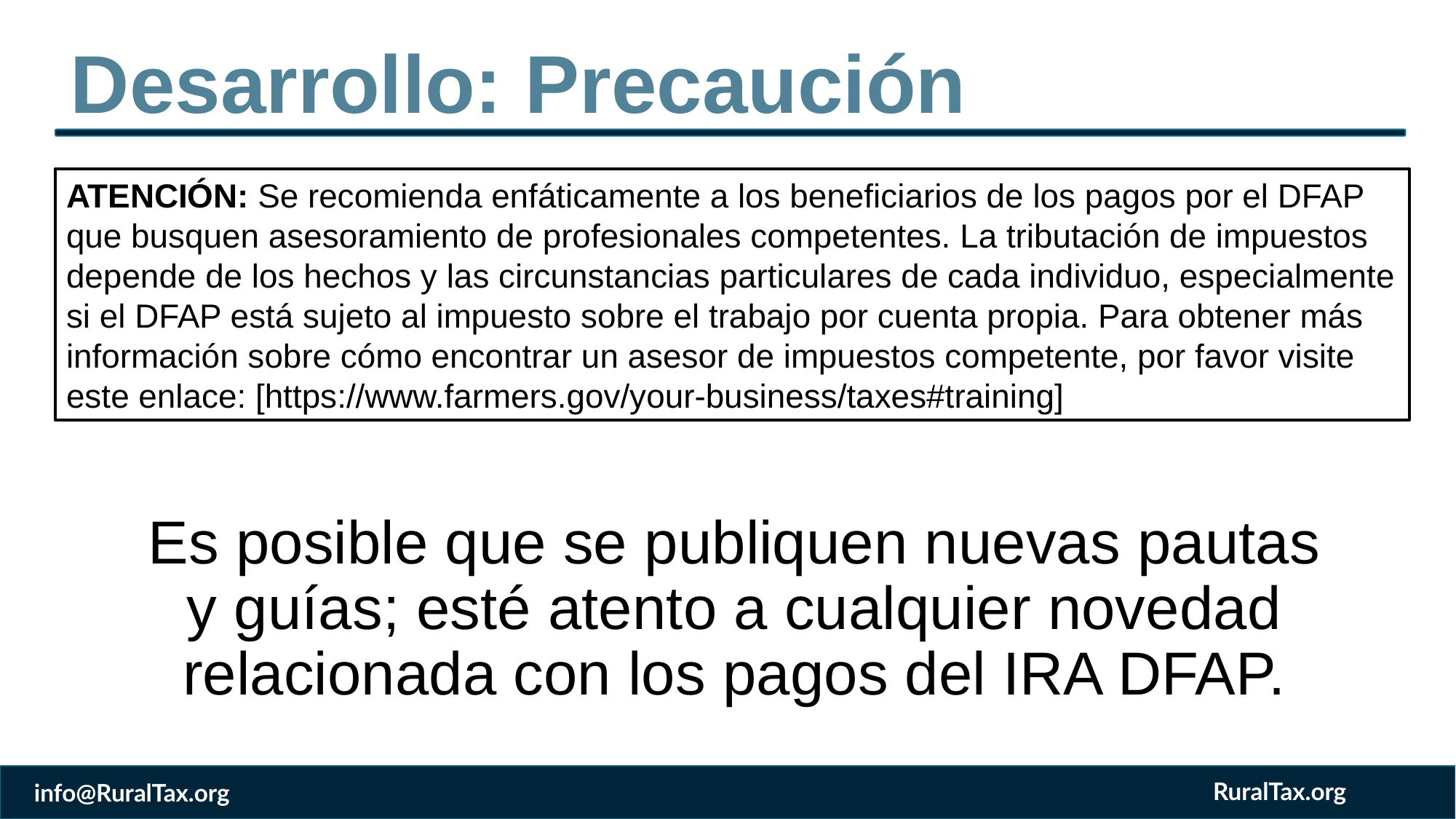

Desarrollo: Precaución

ATENCIÓN: Se recomienda enfáticamente a los beneficiarios de los pagos por el DFAP que busquen asesoramiento de profesionales competentes. La tributación de impuestos depende de los hechos y las circunstancias particulares de cada individuo, especialmente si el DFAP está sujeto al impuesto sobre el trabajo por cuenta propia. Para obtener más información sobre cómo encontrar un asesor de impuestos competente, por favor visite este enlace: [https://www.farmers.gov/your-business/taxes#training]
Es posible que se publiquen nuevas pautas y guías; esté atento a cualquier novedad relacionada con los pagos del IRA DFAP.